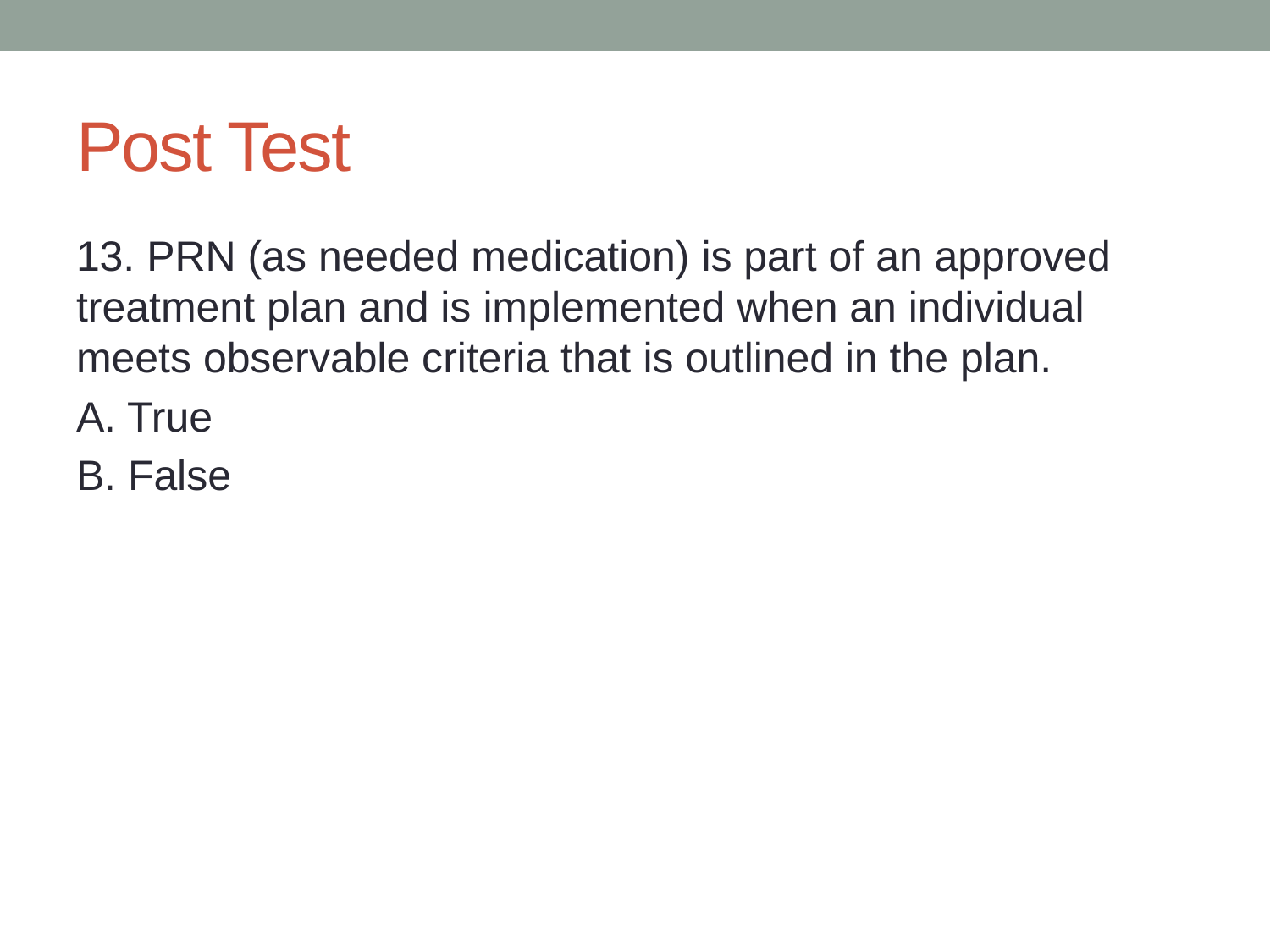

# Post Test
13. PRN (as needed medication) is part of an approved treatment plan and is implemented when an individual meets observable criteria that is outlined in the plan.
A. True
B. False